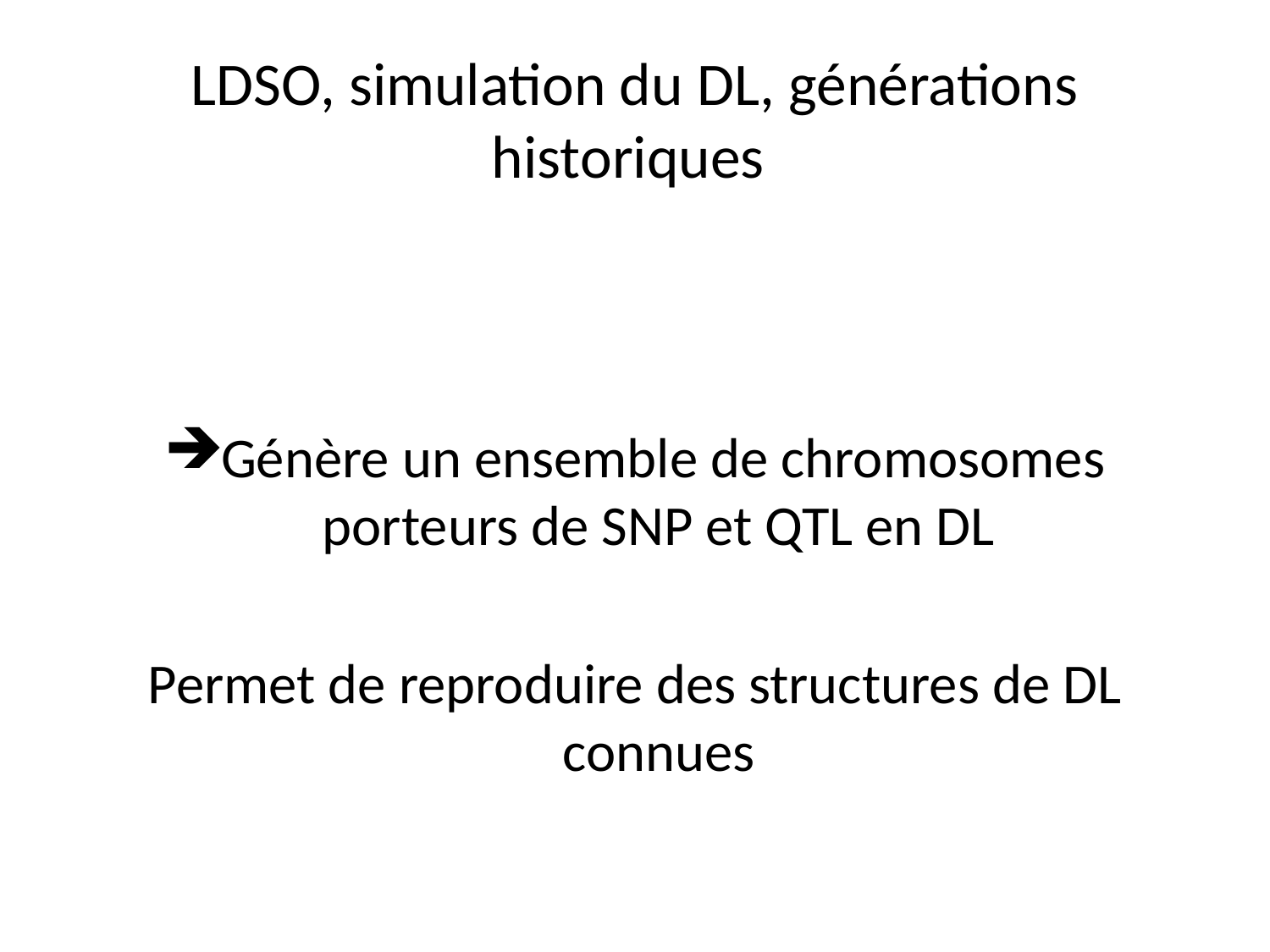

# LDSO, simulation du DL, générations historiques

Génère un ensemble de chromosomes porteurs de SNP et QTL en DL

Permet de reproduire des structures de DL connues